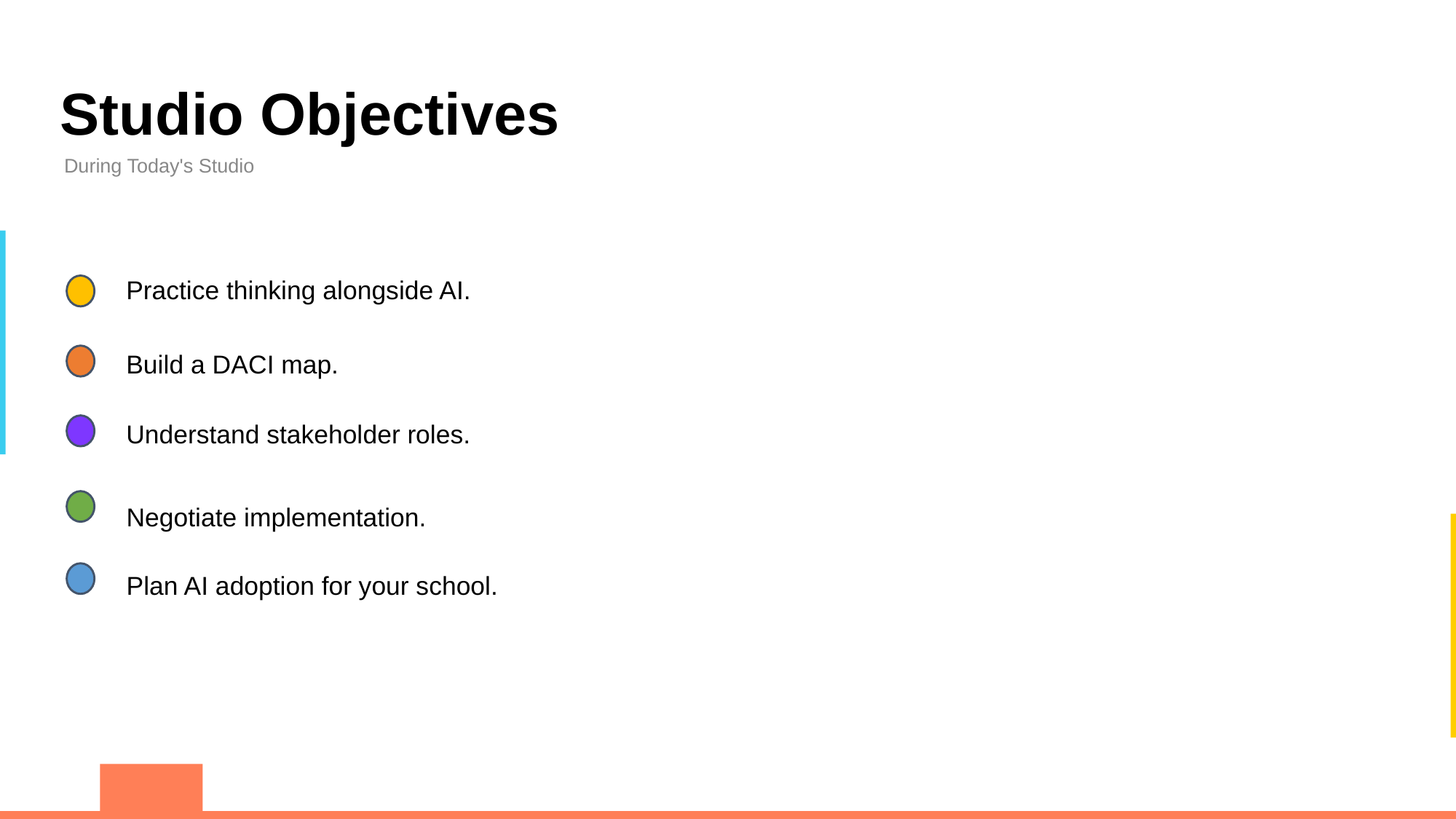

Studio Objectives
During Today's Studio
Practice thinking alongside AI.

Build a DACI map.

Understand stakeholder roles.

Negotiate implementation.

Plan AI adoption for your school.